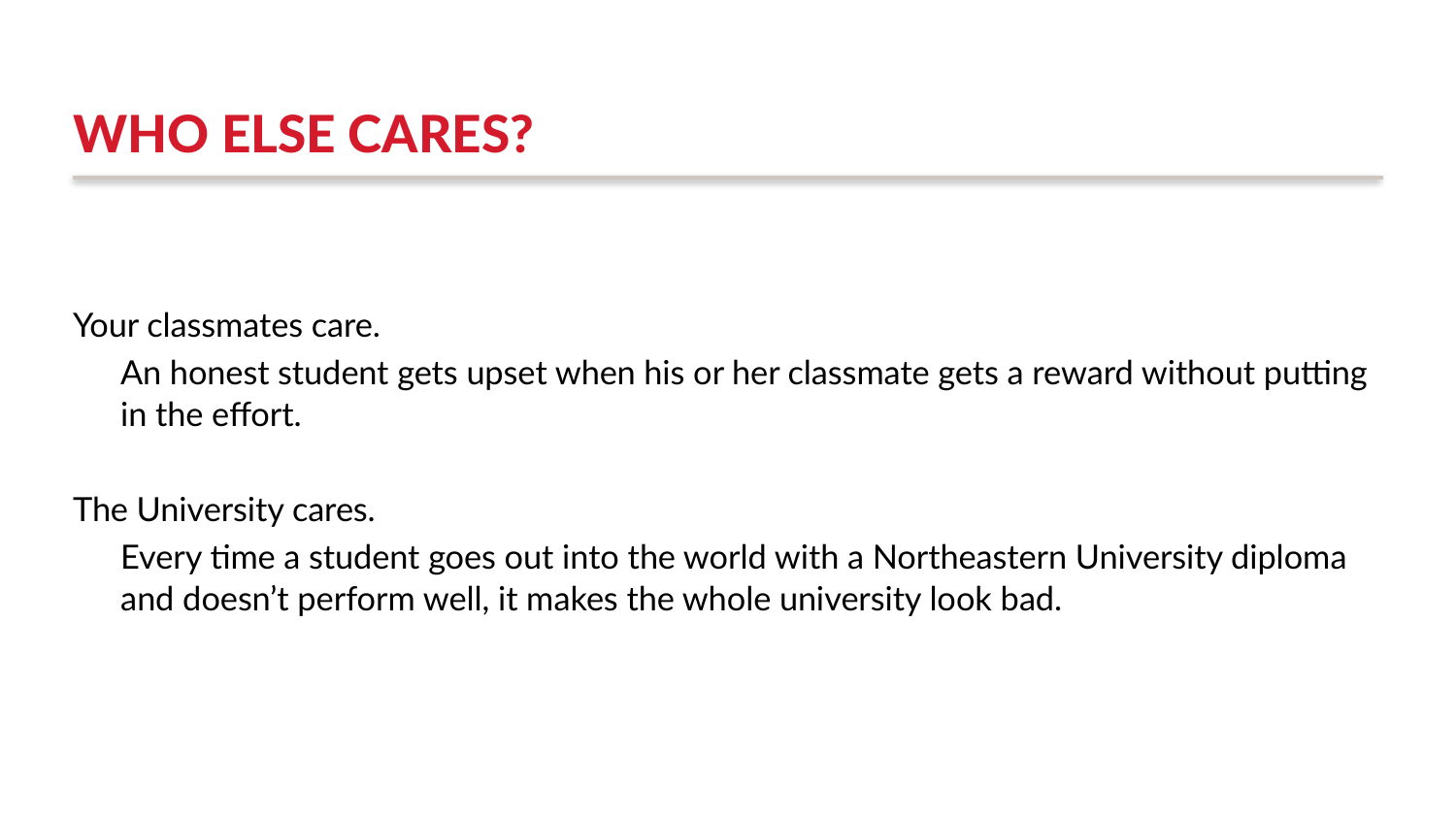

# Who else cares?
Your classmates care.
An honest student gets upset when his or her classmate gets a reward without putting in the effort.

The University cares.
Every time a student goes out into the world with a Northeastern University diploma and doesn’t perform well, it makes the whole university look bad.